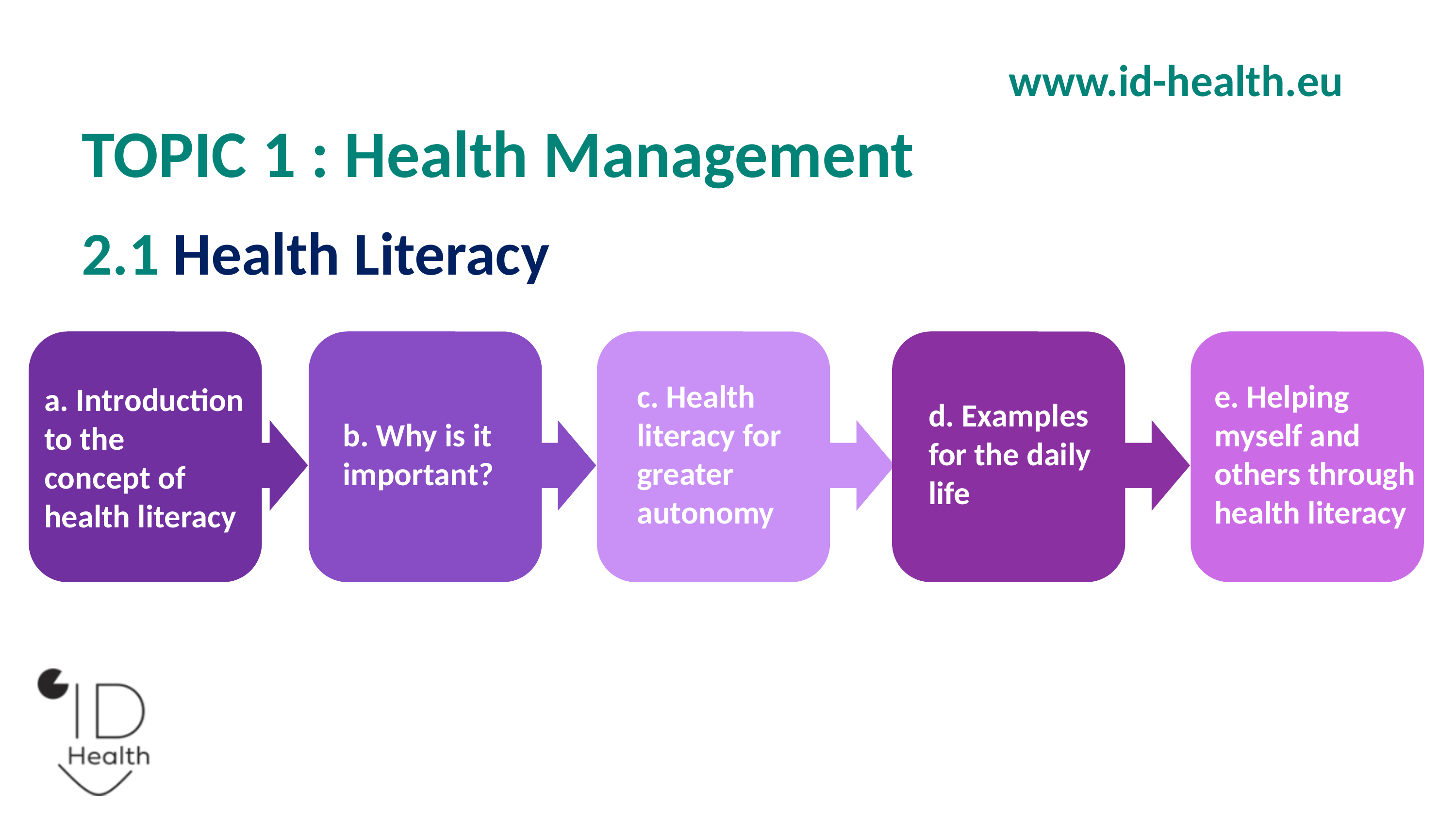

www.id-health.eu
TOPIC 1 : Health Management

2.1 Health Literacy

c. Health literacy for greater autonomy
e. Helping myself and others through health literacy
a. Introduction to the
concept of health literacy
d. Examples for the daily life
b. Why is it important?